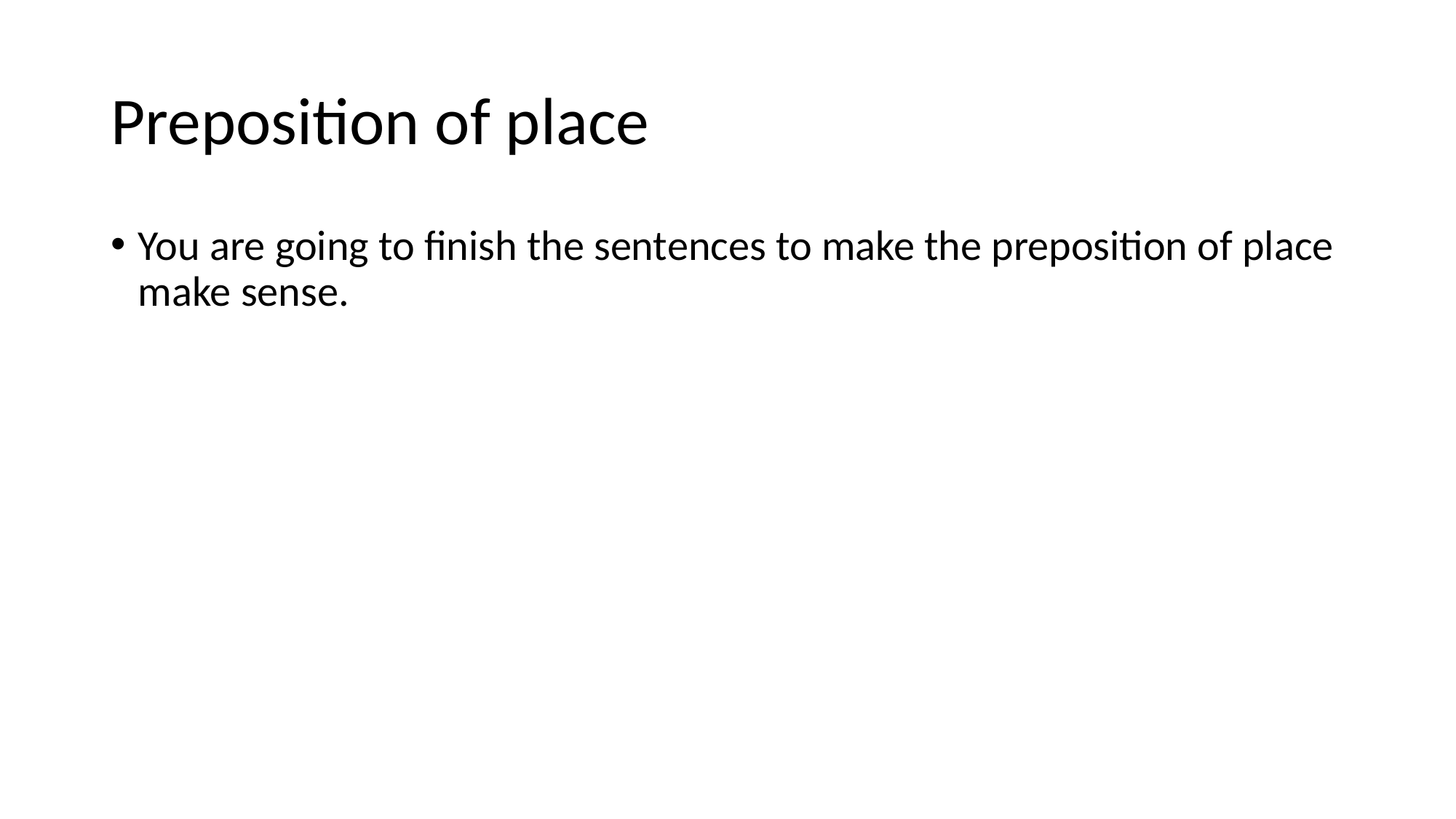

# Preposition of place
You are going to finish the sentences to make the preposition of place make sense.